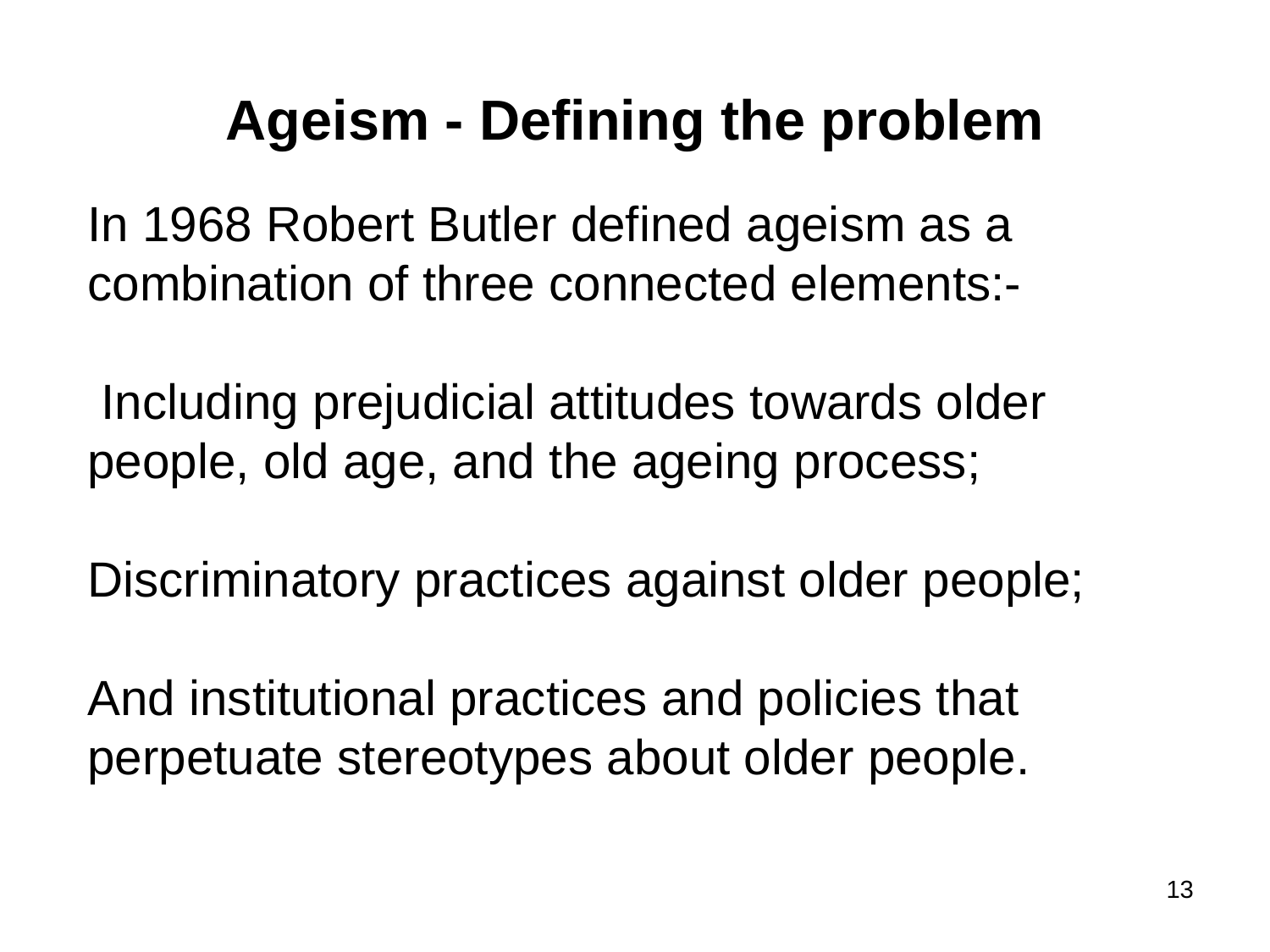

# Ageism - Defining the problem
In 1968 Robert Butler defined ageism as a combination of three connected elements:-

 Including prejudicial attitudes towards older people, old age, and the ageing process;

Discriminatory practices against older people;

And institutional practices and policies that perpetuate stereotypes about older people.

13